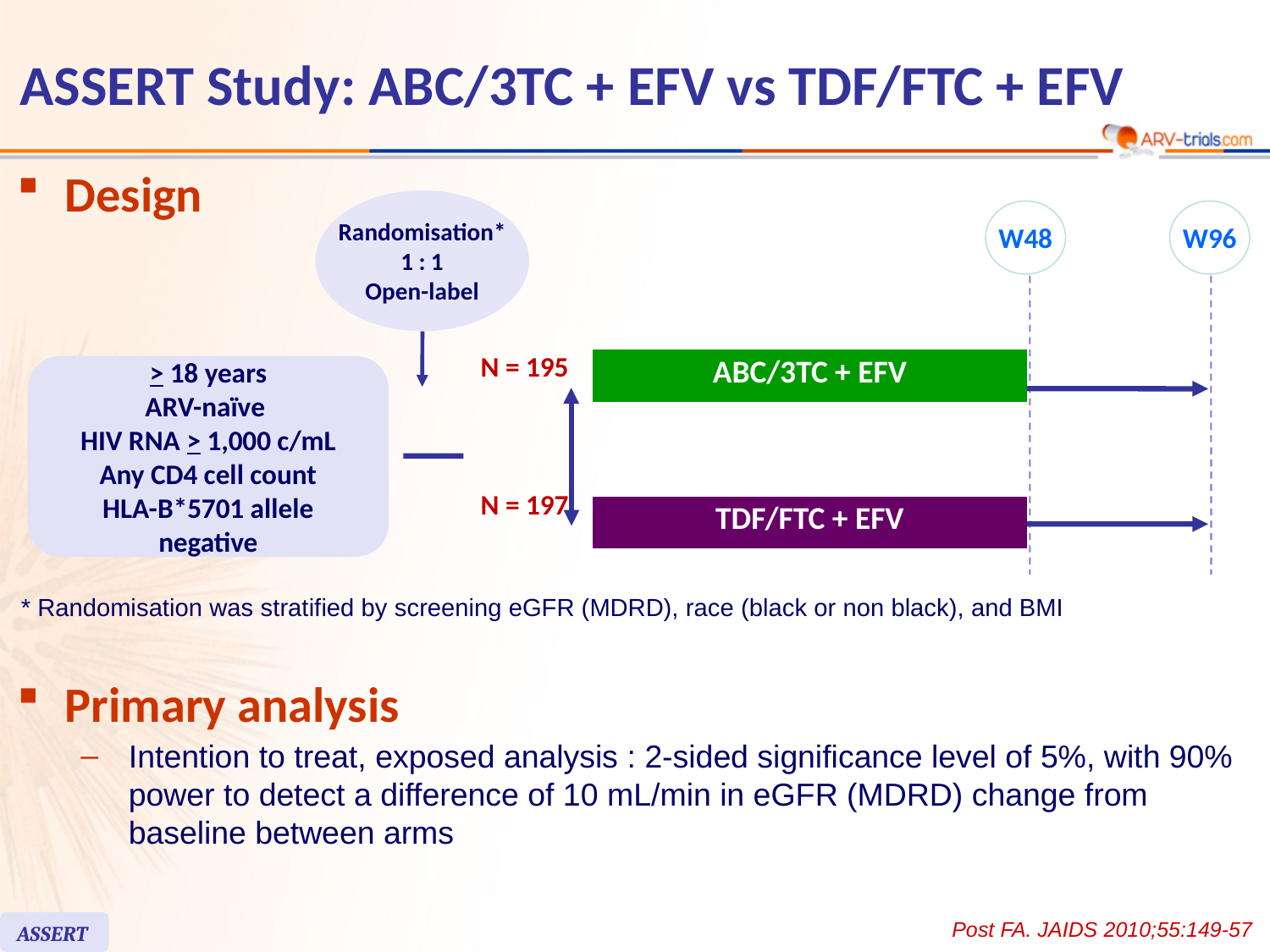

# ASSERT Study: ABC/3TC + EFV vs TDF/FTC + EFV
Design
Randomisation*
1 : 1
Open-label
W48
W96

N = 195
| ABC/3TC + EFV |
| --- |
> 18 years
ARV-naïve
HIV RNA > 1,000 c/mL
Any CD4 cell count
HLA-B*5701 allele negative

N = 197
| TDF/FTC + EFV |
| --- |
* Randomisation was stratified by screening eGFR (MDRD), race (black or non black), and BMI
Primary analysis
Intention to treat, exposed analysis : 2-sided significance level of 5%, with 90% power to detect a difference of 10 mL/min in eGFR (MDRD) change from baseline between arms
Post FA. JAIDS 2010;55:149-57

ASSERT